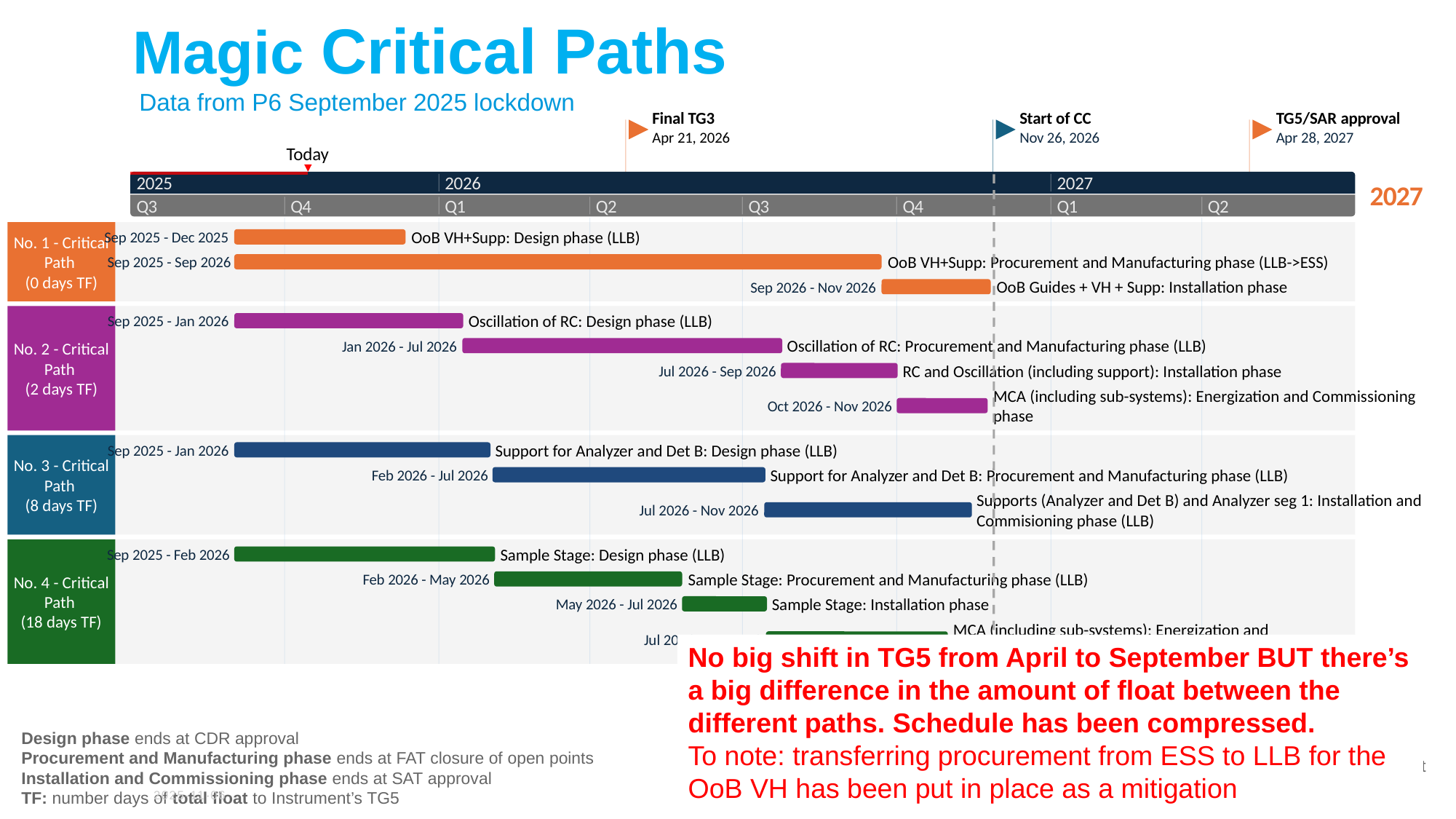

136 days
110 days
116 days
49 days
111 days
80 days
276 days
98 days
89 days
38 days
36 days
78 days
74 days
47 days
2025

Magic Critical Paths
Data from P6 September 2025 lockdown
Final TG3
Start of CC
TG5/SAR approval

Apr 21, 2026
Nov 26, 2026
Apr 28, 2027
Today

2025
2026
2027

2027
Q3
Q4
Q1
Q2
Q3
Q4
Q1
Q2

OoB VH+Supp: Design phase (LLB)
Sep 2025 - Dec 2025

No. 1 - Critical Path
(0 days TF)
OoB VH+Supp: Procurement and Manufacturing phase (LLB->ESS)
Sep 2025 - Sep 2026

OoB Guides + VH + Supp: Installation phase
Sep 2026 - Nov 2026

Oscillation of RC: Design phase (LLB)
Sep 2025 - Jan 2026

Oscillation of RC: Procurement and Manufacturing phase (LLB)
Jan 2026 - Jul 2026
No. 2 - Critical Path
(2 days TF)

RC and Oscillation (including support): Installation phase
Jul 2026 - Sep 2026

MCA (including sub-systems): Energization and Commissioning phase
Oct 2026 - Nov 2026

Support for Analyzer and Det B: Design phase (LLB)
Sep 2025 - Jan 2026

No. 3 - Critical Path
(8 days TF)
Support for Analyzer and Det B: Procurement and Manufacturing phase (LLB)
Feb 2026 - Jul 2026

Supports (Analyzer and Det B) and Analyzer seg 1: Installation and Commisioning phase (LLB)
Jul 2026 - Nov 2026

Sample Stage: Design phase (LLB)
Sep 2025 - Feb 2026

Sample Stage: Procurement and Manufacturing phase (LLB)
Feb 2026 - May 2026
No. 4 - Critical Path
(18 days TF)

Sample Stage: Installation phase
May 2026 - Jul 2026

MCA (including sub-systems): Energization and Commissioning phase
Jul 2026 - Oct 2026

No big shift in TG5 from April to September BUT there’s a big difference in the amount of float between the different paths. Schedule has been compressed.
To note: transferring procurement from ESS to LLB for the OoB VH has been put in place as a mitigation
Design phase ends at CDR approval
Procurement and Manufacturing phase ends at FAT closure of open points
Installation and Commissioning phase ends at SAT approval
TF: number days of total float to Instrument’s TG5

Note: 2nd segment of Analyzer is part of the instrument scope but currently not linked to TG5 in P6

2025-11-06
MAGIC ICEB
4